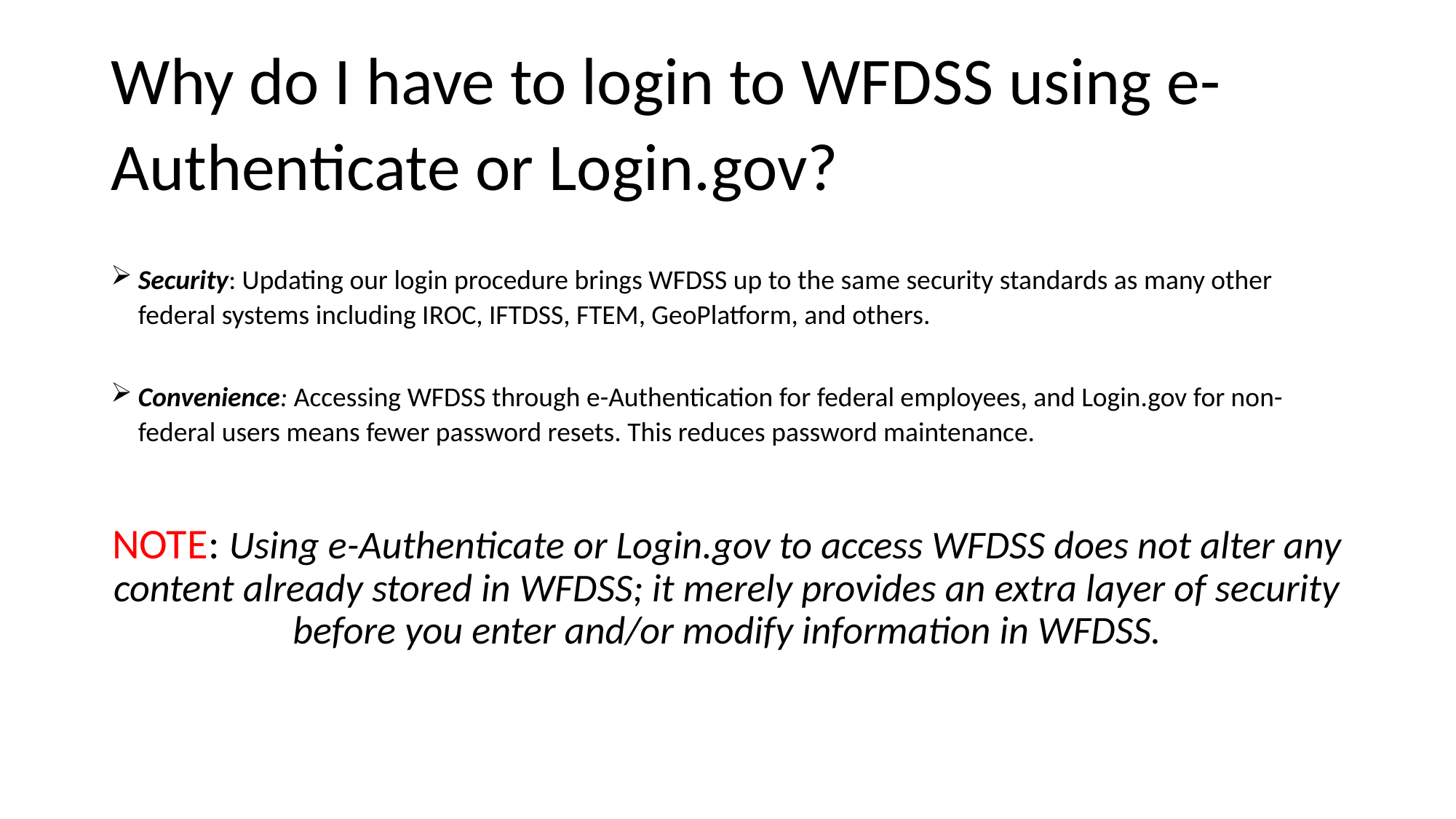

# Why do I have to login to WFDSS using e-Authenticate or Login.gov?

Security: Updating our login procedure brings WFDSS up to the same security standards as many other federal systems including IROC, IFTDSS, FTEM, GeoPlatform, and others.

Convenience: Accessing WFDSS through e-Authentication for federal employees, and Login.gov for non-federal users means fewer password resets. This reduces password maintenance.

NOTE: Using e-Authenticate or Login.gov to access WFDSS does not alter any content already stored in WFDSS; it merely provides an extra layer of security before you enter and/or modify information in WFDSS.